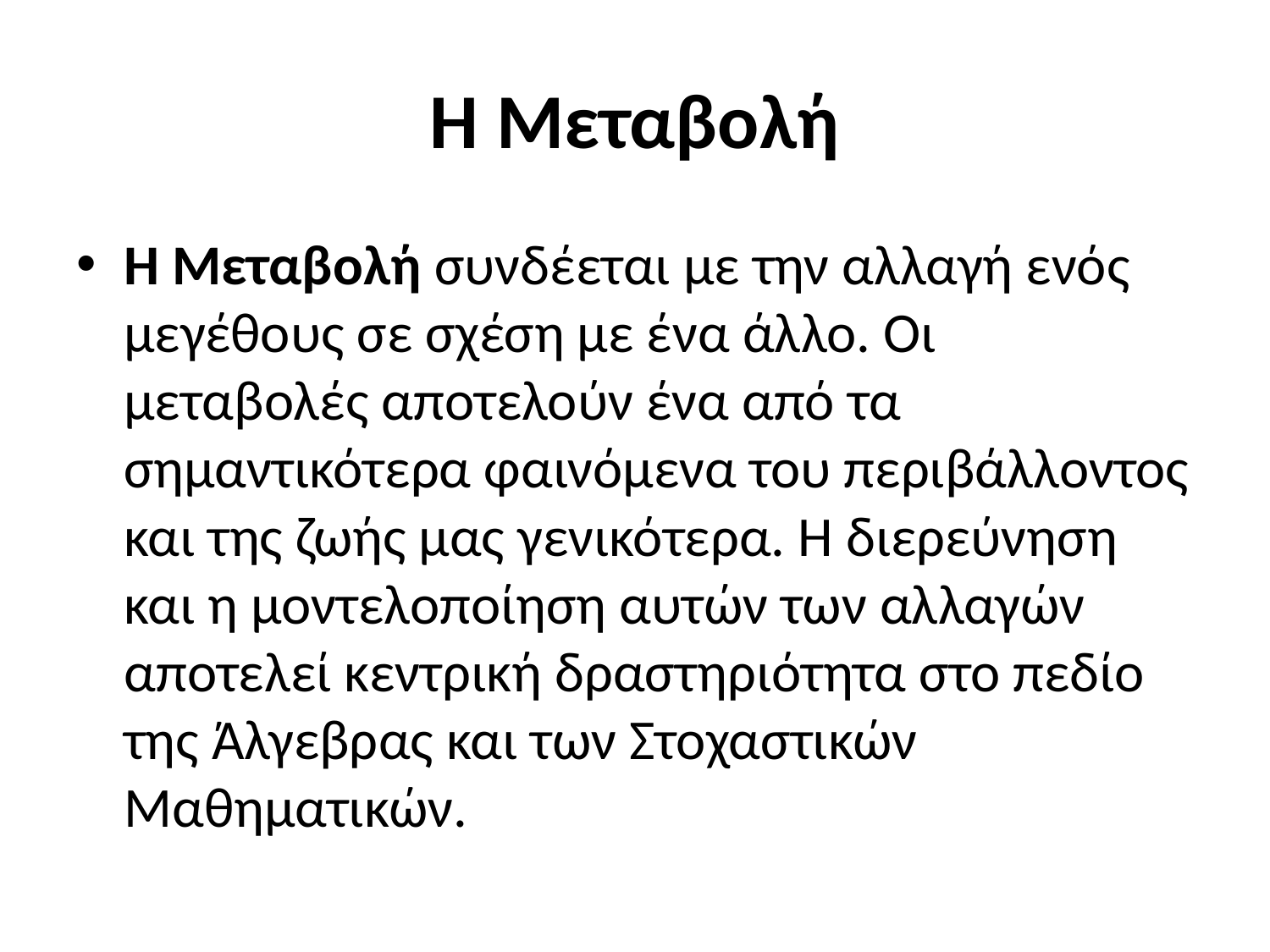

# Η Μεταβολή
Η Μεταβολή συνδέεται με την αλλαγή ενός μεγέθους σε σχέση με ένα άλλο. Οι μεταβολές αποτελούν ένα από τα σημαντικότερα φαινόμενα του περιβάλλοντος και της ζωής μας γενικότερα. Η διερεύνηση και η μοντελοποίηση αυτών των αλλαγών αποτελεί κεντρική δραστηριότητα στο πεδίο της Άλγεβρας και των Στοχαστικών Μαθηματικών.